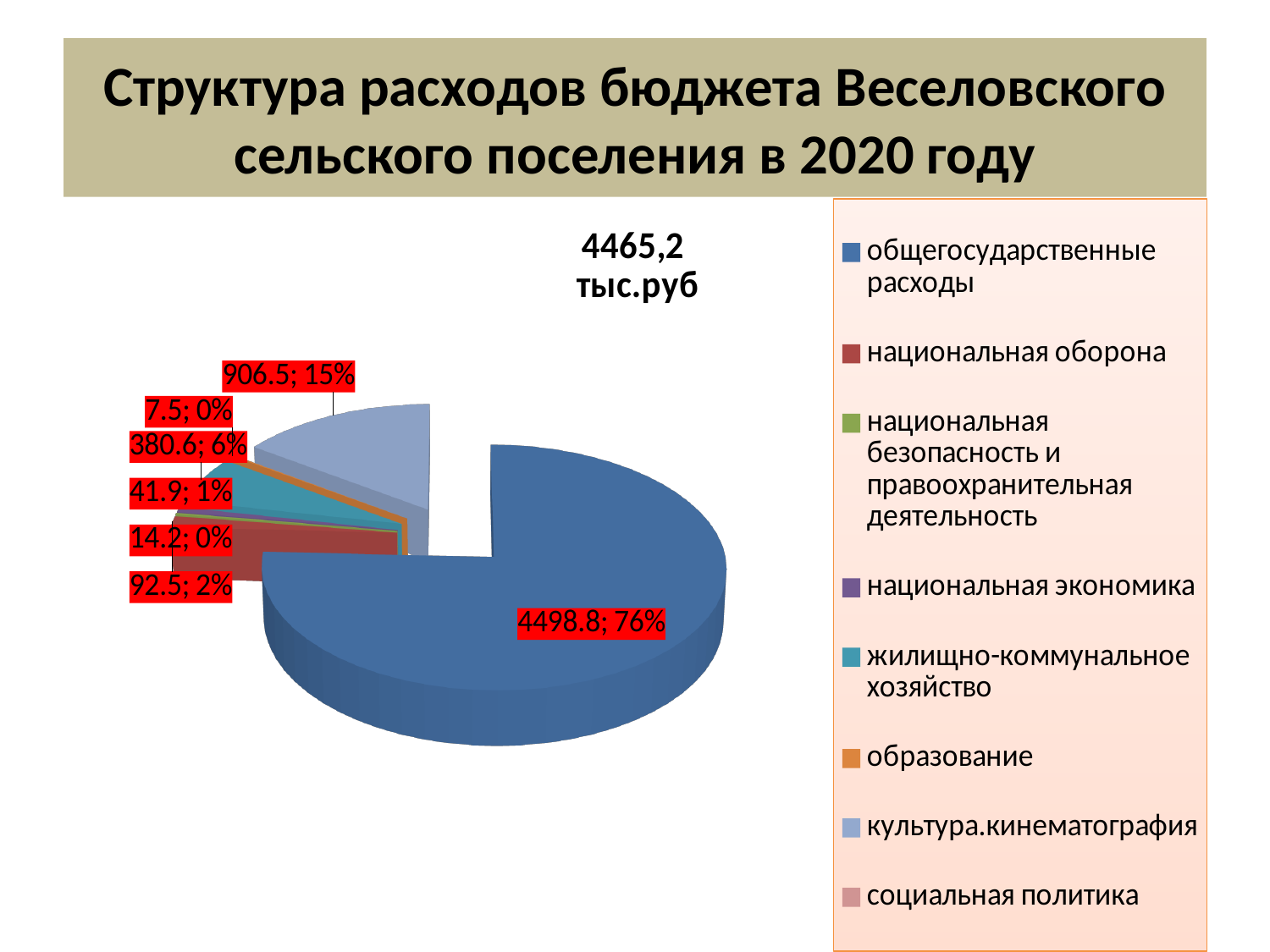

# Структура расходов бюджета Веселовского сельского поселения в 2020 году

[unsupported chart]